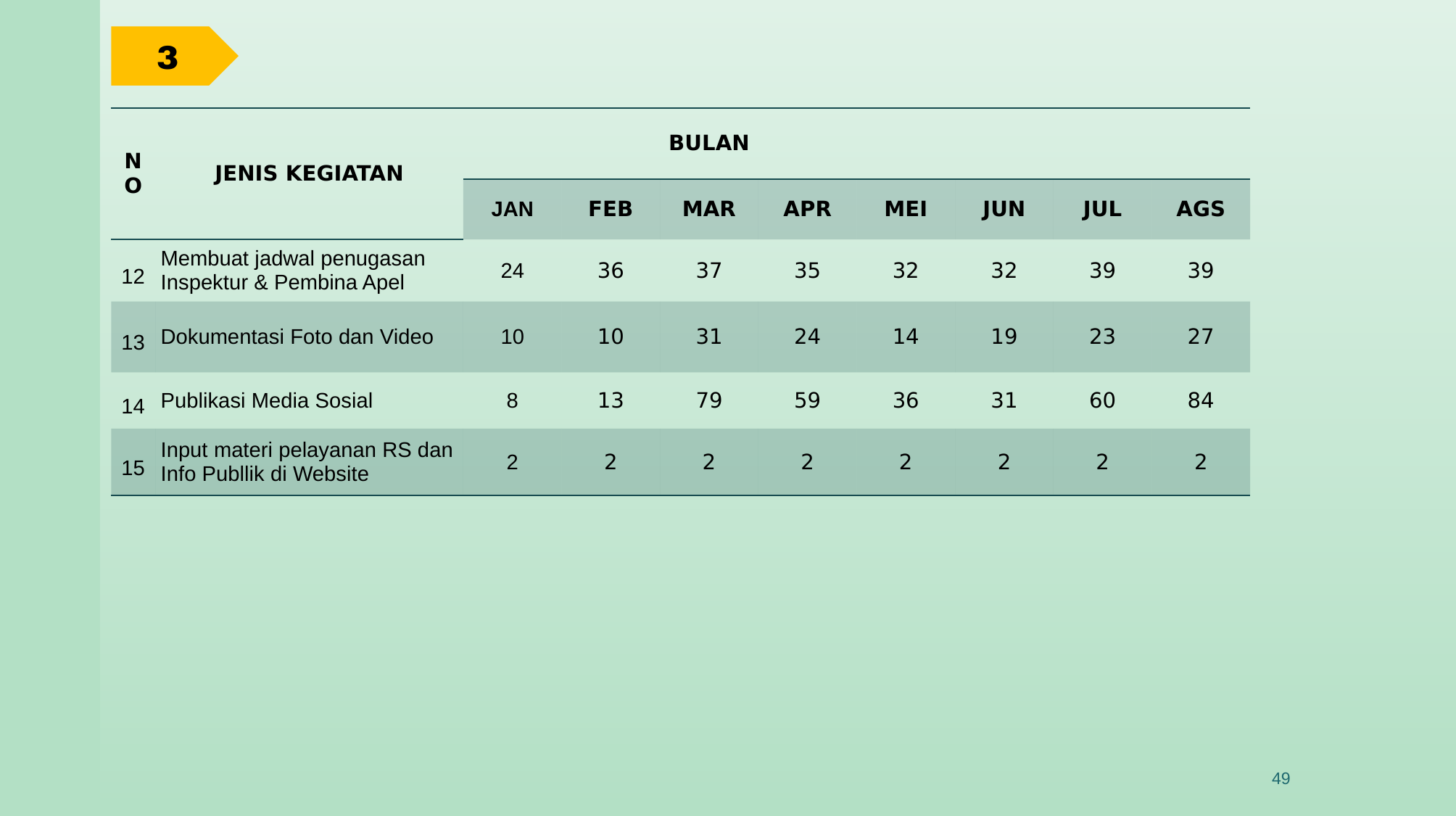

3
| NO | JENIS KEGIATAN | BULAN |  |  |  |  |  |  |  |
| --- | --- | --- | --- | --- | --- | --- | --- | --- | --- |
|  |  | JAN | FEB | MAR | APR | MEI | JUN | JUL | AGS |
| 12 | Membuat jadwal penugasan Inspektur & Pembina Apel | 24 | 36 | 37 | 35 | 32 | 32 | 39 | 39 |
| 13 | Dokumentasi Foto dan Video | 10 | 10 | 31 | 24 | 14 | 19 | 23 | 27 |
| 14 | Publikasi Media Sosial | 8 | 13 | 79 | 59 | 36 | 31 | 60 | 84 |
| 15 | Input materi pelayanan RS dan Info Publlik di Website | 2 | 2 | 2 | 2 | 2 | 2 | 2 | 2 |
49